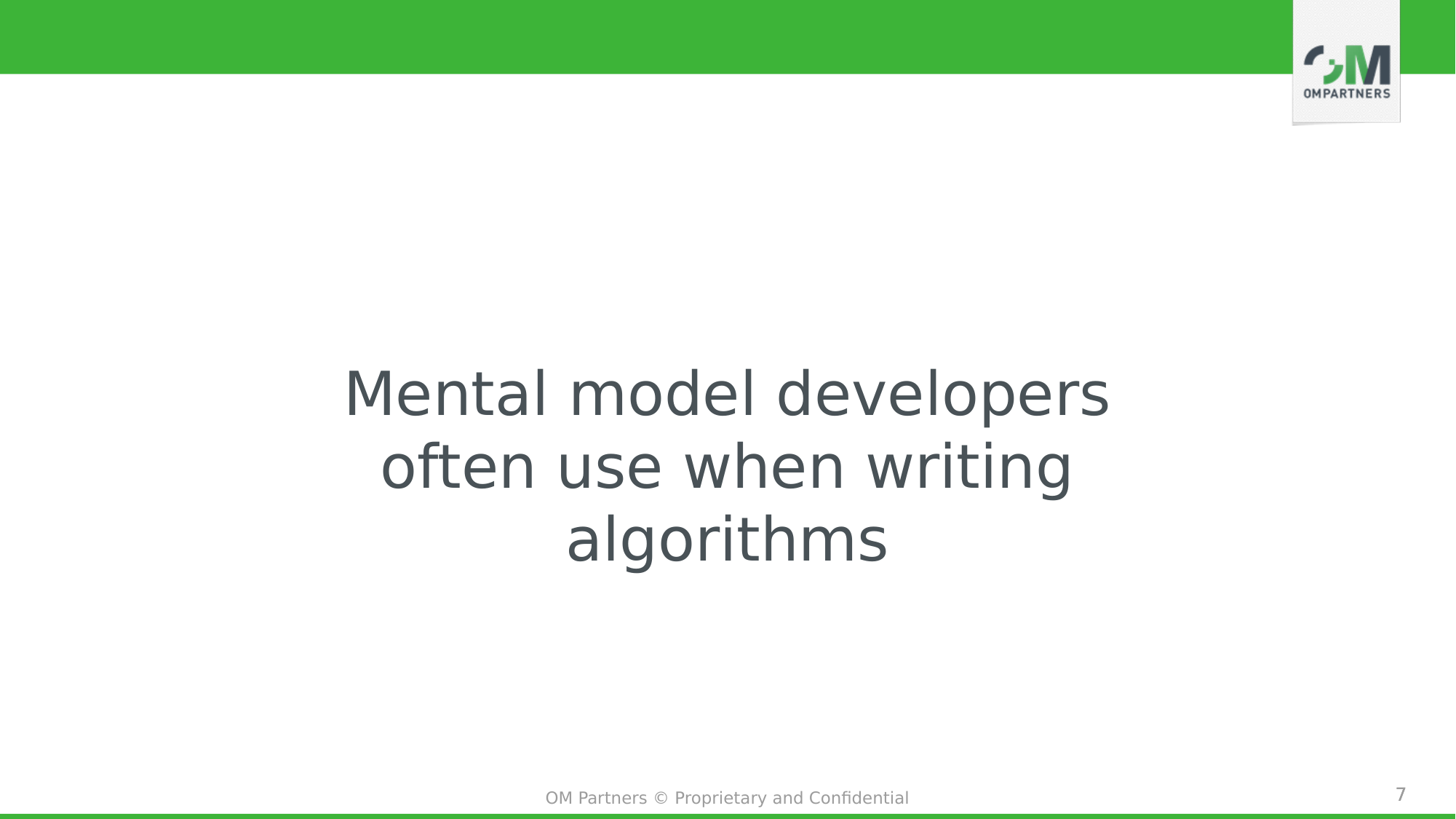

Mental model developers often use when writing algorithms